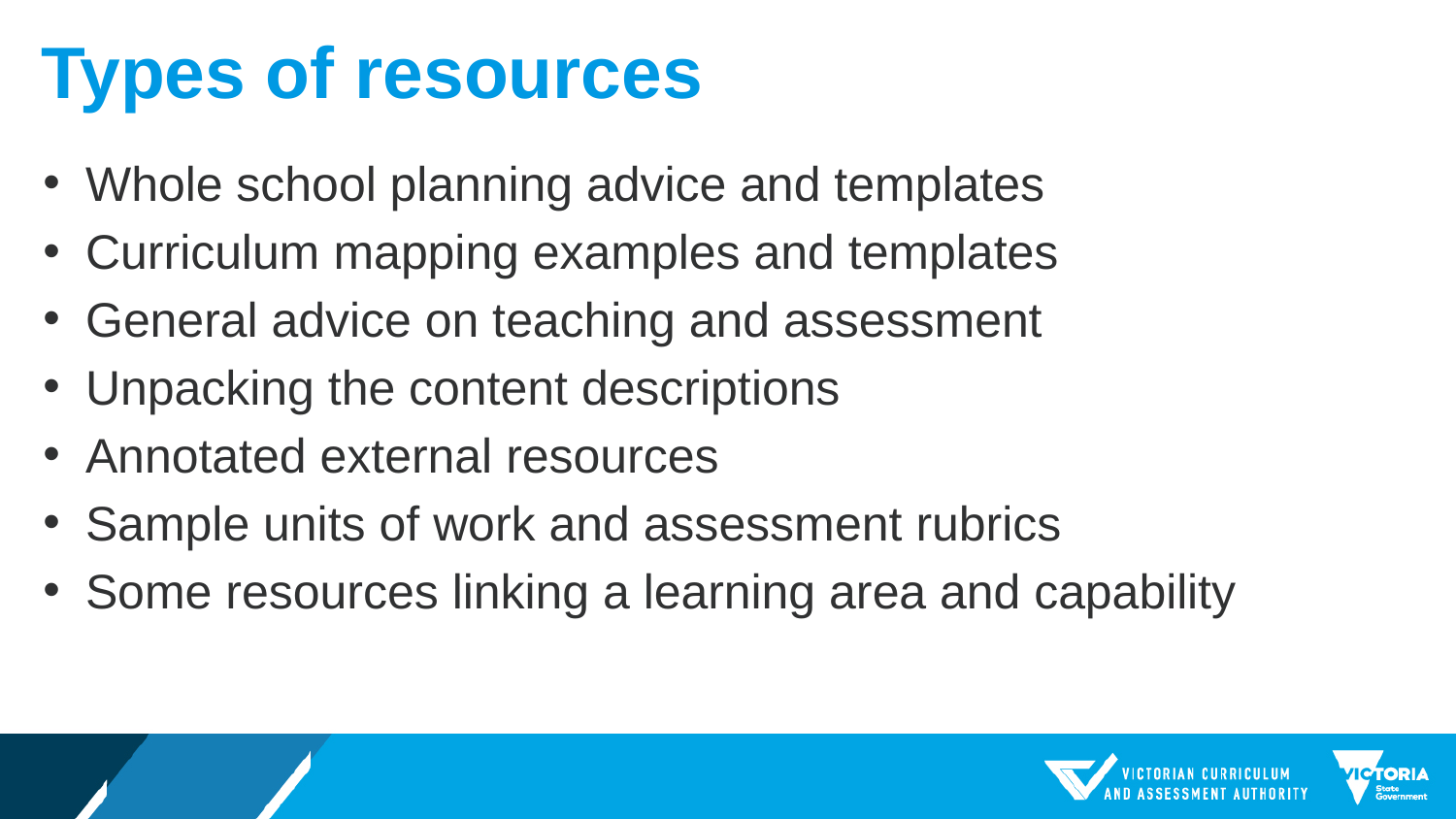

# Types of resources
Whole school planning advice and templates
Curriculum mapping examples and templates
General advice on teaching and assessment
Unpacking the content descriptions
Annotated external resources
Sample units of work and assessment rubrics
Some resources linking a learning area and capability